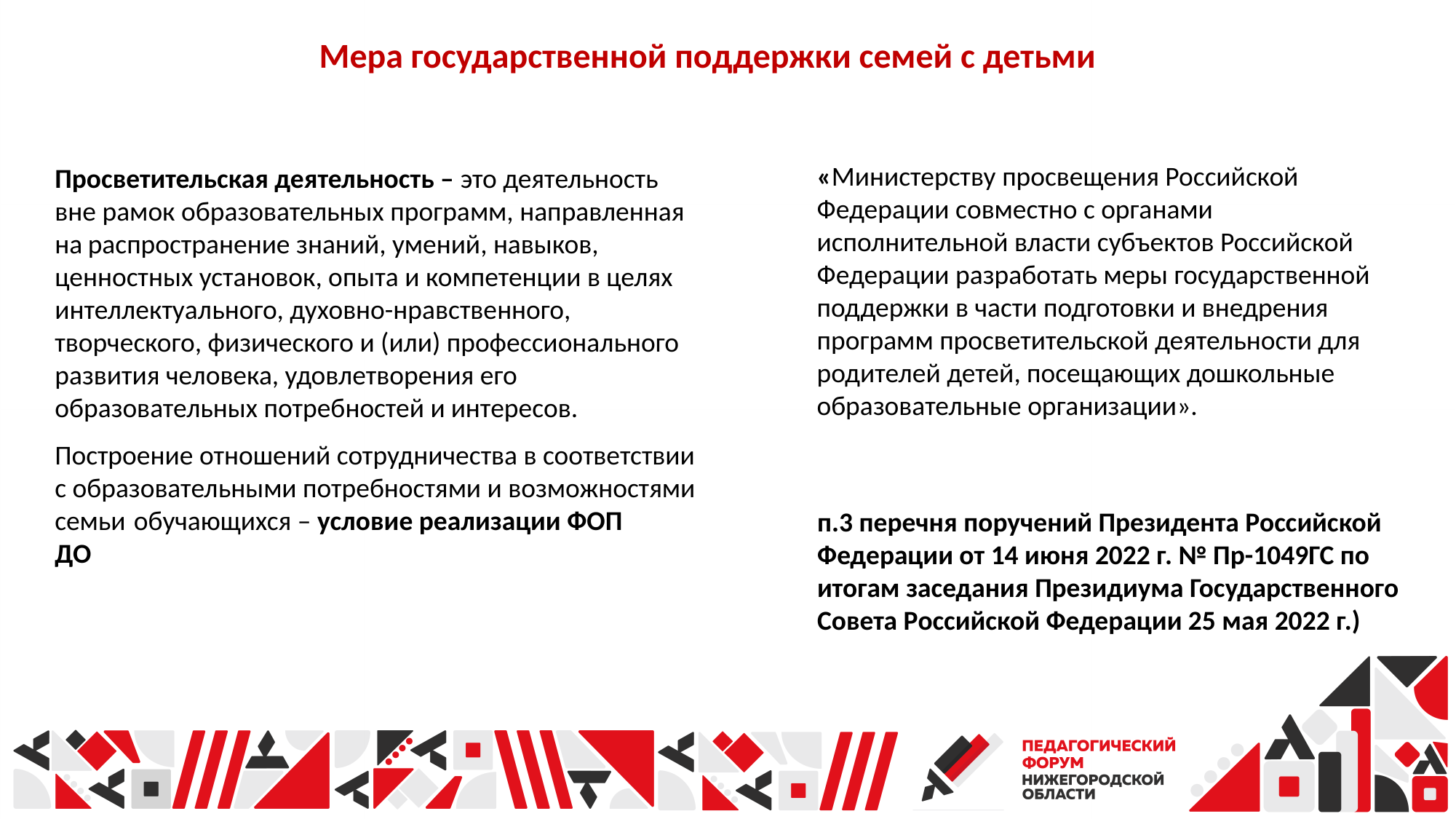

Мера государственной поддержки семей с детьми
«Министерству просвещения Российской Федерации совместно с органами исполнительной власти субъектов Российской Федерации разработать меры государственной поддержки в части подготовки и внедрения программ просветительской деятельности для родителей детей, посещающих дошкольные образовательные организации».​
Просветительская деятельность – это деятельность вне рамок образовательных программ, направленная на  распространение знаний, умений, навыков, ценностных установок, опыта и компетенции в целях интеллектуального, духовно-нравственного, творческого, физического и (или) профессионального развития человека, удовлетворения его образовательных потребностей и  интересов.

Построение отношений сотрудничества в соответствии с образовательными потребностями и возможностями семьи   обучающихся – условие реализации ФОП
ДО

п.3 перечня поручений Президента Российской Федерации от 14 июня 2022 г. № Пр-1049ГС по итогам заседания Президиума Государственного Совета Российской Федерации 25 мая 2022 г.)